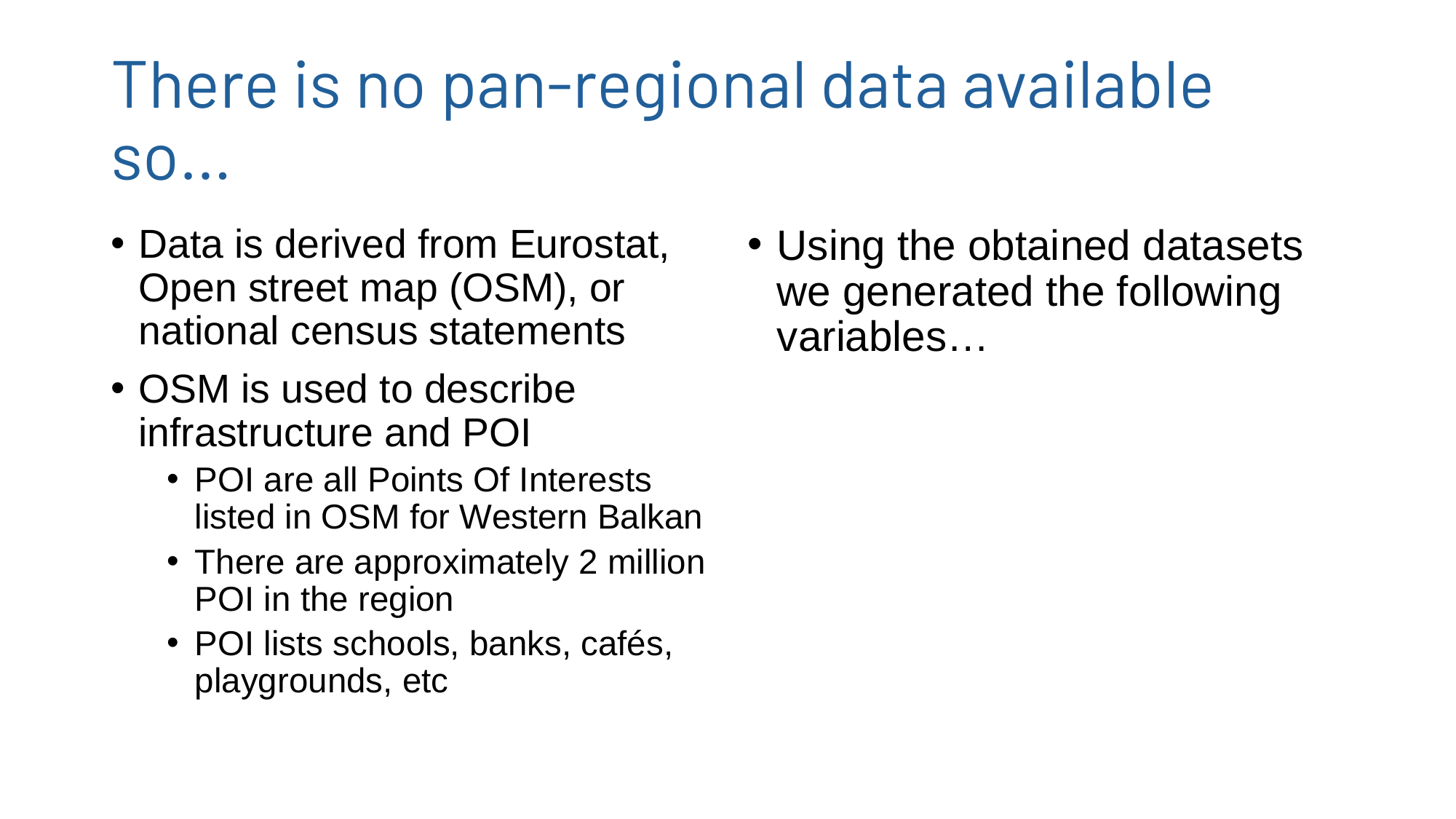

# There is no pan-regional data available so…
Data is derived from Eurostat, Open street map (OSM), or national census statements
OSM is used to describe infrastructure and POI
POI are all Points Of Interests listed in OSM for Western Balkan
There are approximately 2 million POI in the region
POI lists schools, banks, cafés, playgrounds, etc
Using the obtained datasets we generated the following variables…